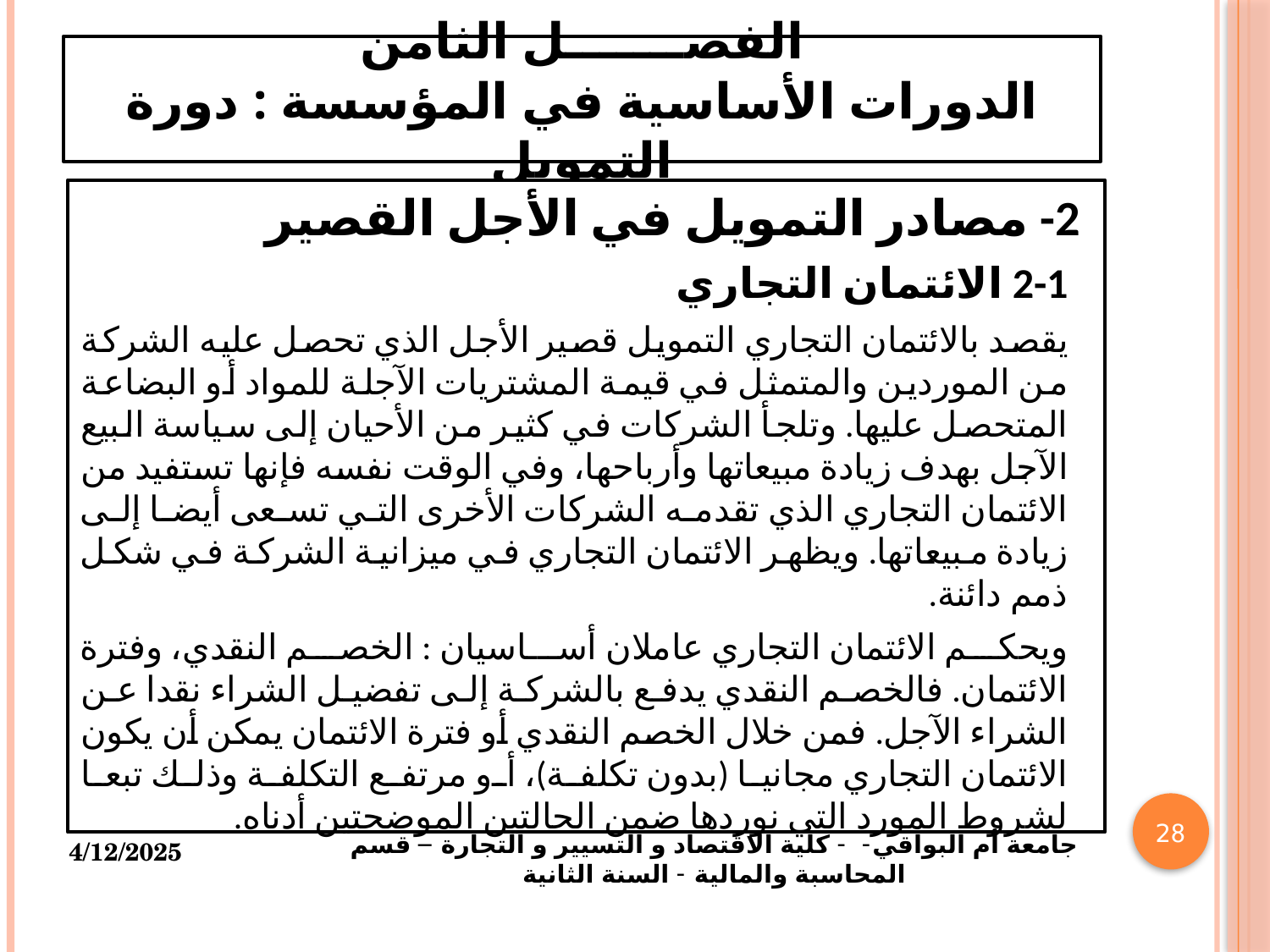

# الفصـــــــل الثامن الدورات الأساسية في المؤسسة : دورة التمويل
2- مصادر التمويل في الأجل القصير
2-1 الائتمان التجاري
يقصد بالائتمان التجاري التمويل قصير الأجل الذي تحصل عليه الشركة من الموردين والمتمثل في قيمة المشتريات الآجلة للمواد أو البضاعة المتحصل عليها. وتلجأ الشركات في كثير من الأحيان إلى سياسة البيع الآجل بهدف زيادة مبيعاتها وأرباحها، وفي الوقت نفسه فإنها تستفيد من الائتمان التجاري الذي تقدمه الشركات الأخرى التي تسعى أيضا إلى زيادة مبيعاتها. ويظهر الائتمان التجاري في ميزانية الشركة في شكل ذمم دائنة.
ويحكم الائتمان التجاري عاملان أساسيان : الخصم النقدي، وفترة الائتمان. فالخصم النقدي يدفع بالشركة إلى تفضيل الشراء نقدا عن الشراء الآجل. فمن خلال الخصم النقدي أو فترة الائتمان يمكن أن يكون الائتمان التجاري مجانيا (بدون تكلفة)، أو مرتفع التكلفة وذلك تبعا لشروط المورد التي نوردها ضمن الحالتين الموضحتين أدناه.

28
4/12/2025
جامعة أم البواقي-  - كلية الاقتصاد و التسيير و التجارة – قسم المحاسبة والمالية - السنة الثانية